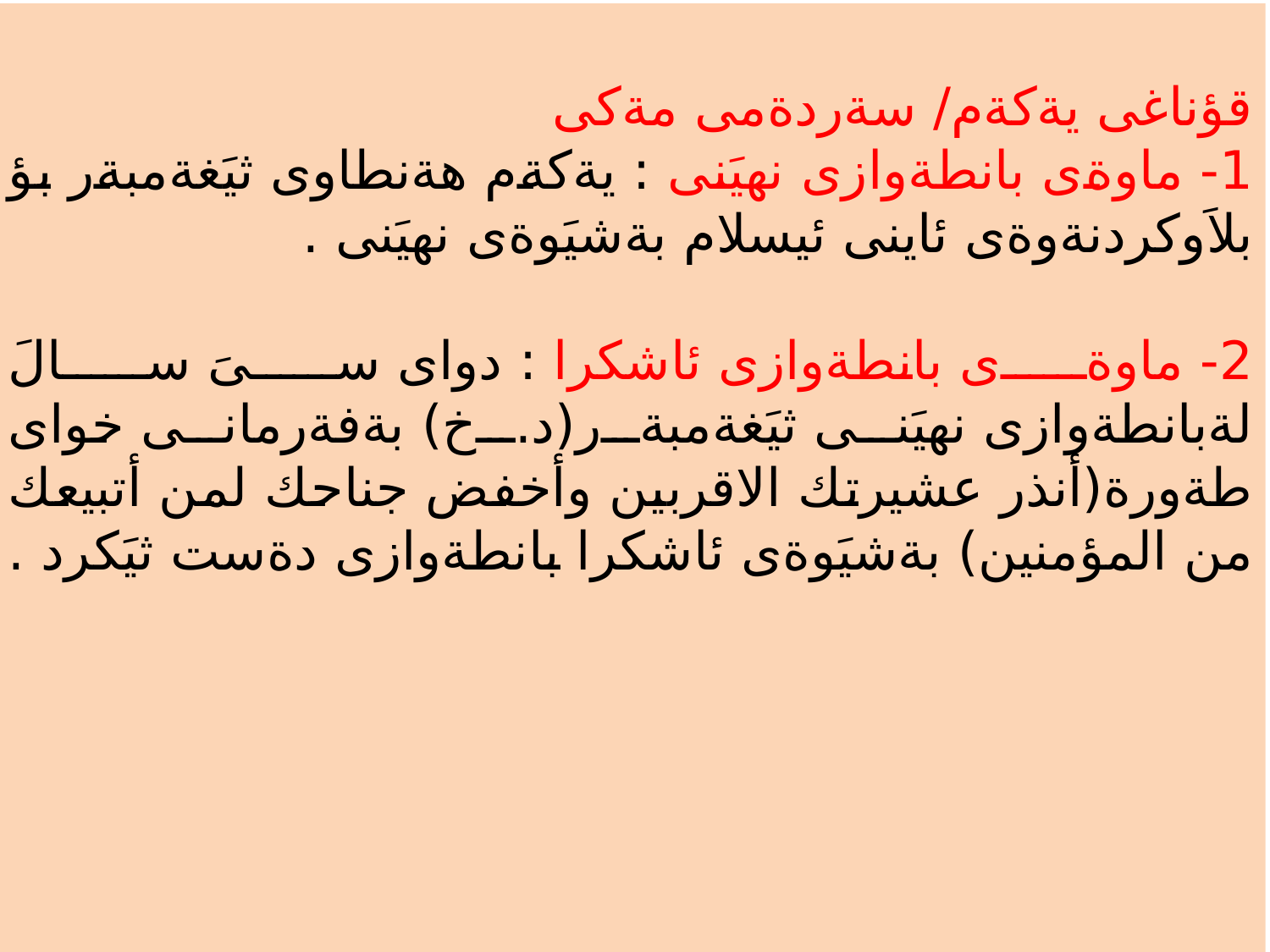

قؤناغى يةكةم/ سةردةمى مةكى
1- ماوةى بانطةوازى نهيَنى : يةكةم هةنطاوى ثيَغةمبةر بؤ بلاَوكردنةوةى ئاينى ئيسلام بةشيَوةى نهيَنى .

2- ماوةى بانطةوازى ئاشكرا : دواى سىَ سالَ لةبانطةوازى نهيَنى ثيَغةمبةر(د.خ) بةفةرمانى خواى طةورة(أنذر عشيرتك الاقربين وأخفض جناحك لمن أتبيعك من المؤمنين) بةشيَوةى ئاشكرا بانطةوازى دةست ثيَكرد .